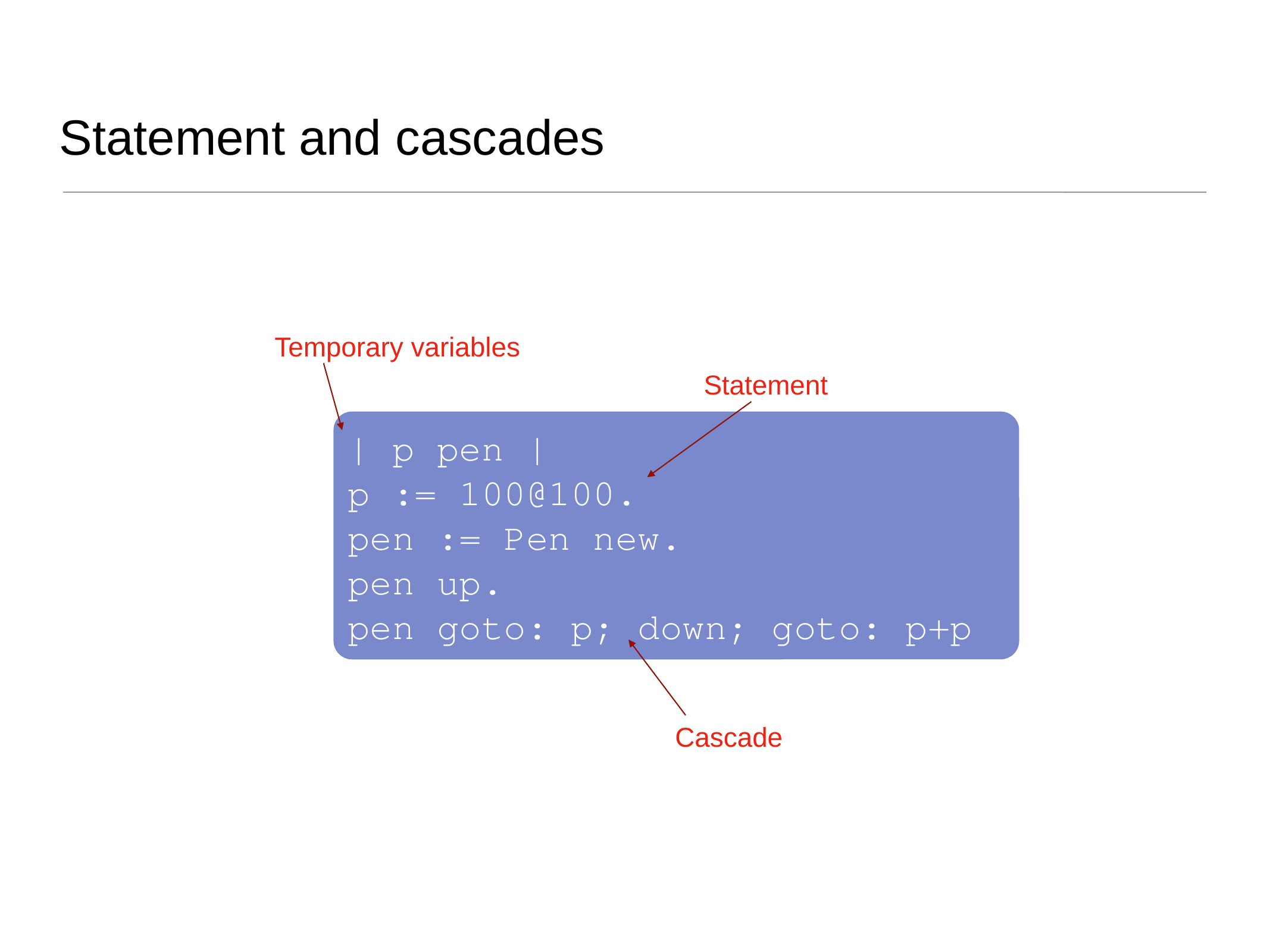

# Statement and cascades
Temporary variables
Statement

| p pen |
p := 100@100.
pen := Pen new.
pen up.
pen goto: p; down; goto: p+p

Cascade